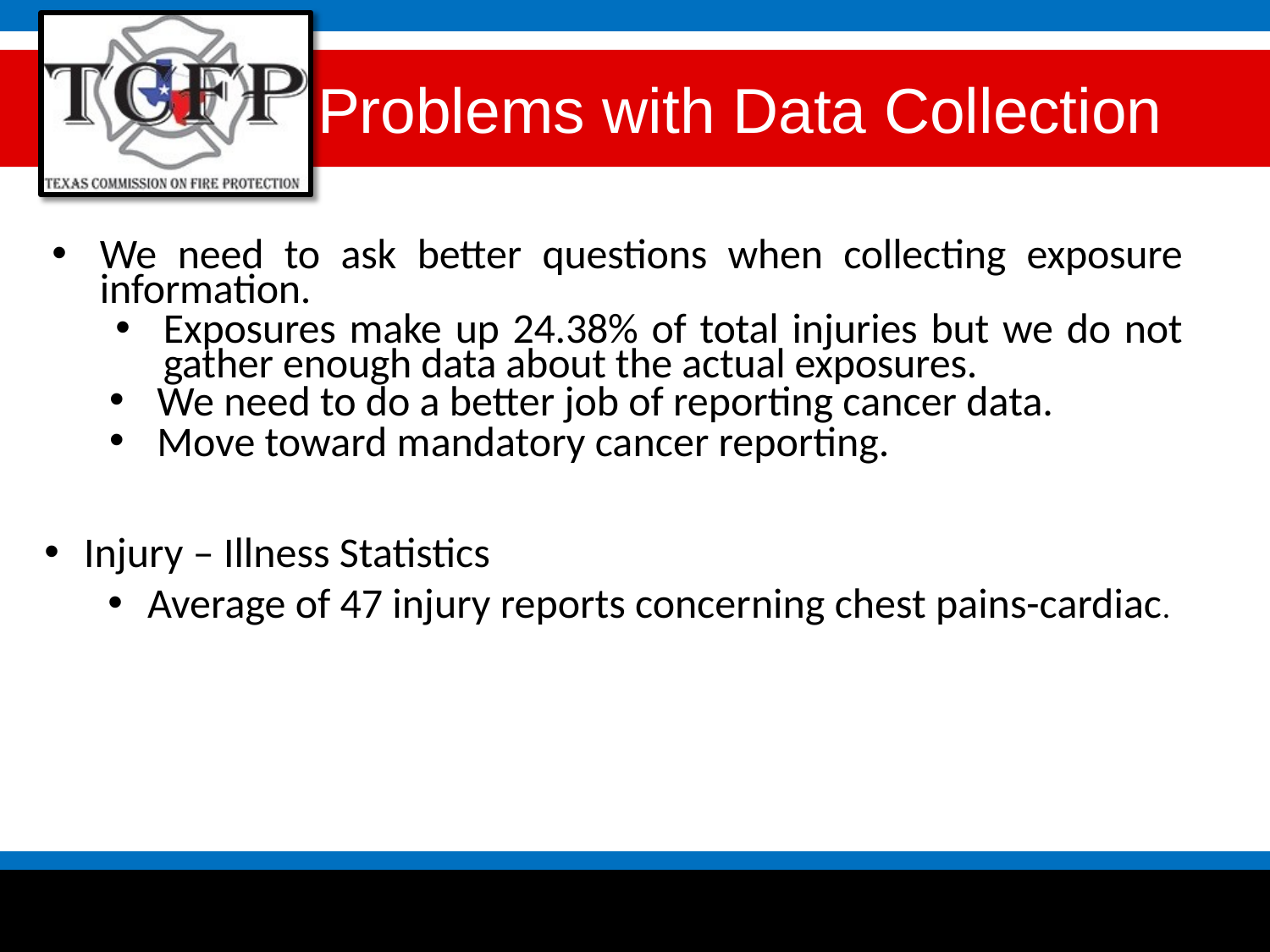

# Problems with Data Collection
We need to ask better questions when collecting exposure information.
Exposures make up 24.38% of total injuries but we do not gather enough data about the actual exposures.

We need to do a better job of reporting cancer data.
Move toward mandatory cancer reporting.
Injury – Illness Statistics
Average of 47 injury reports concerning chest pains-cardiac.